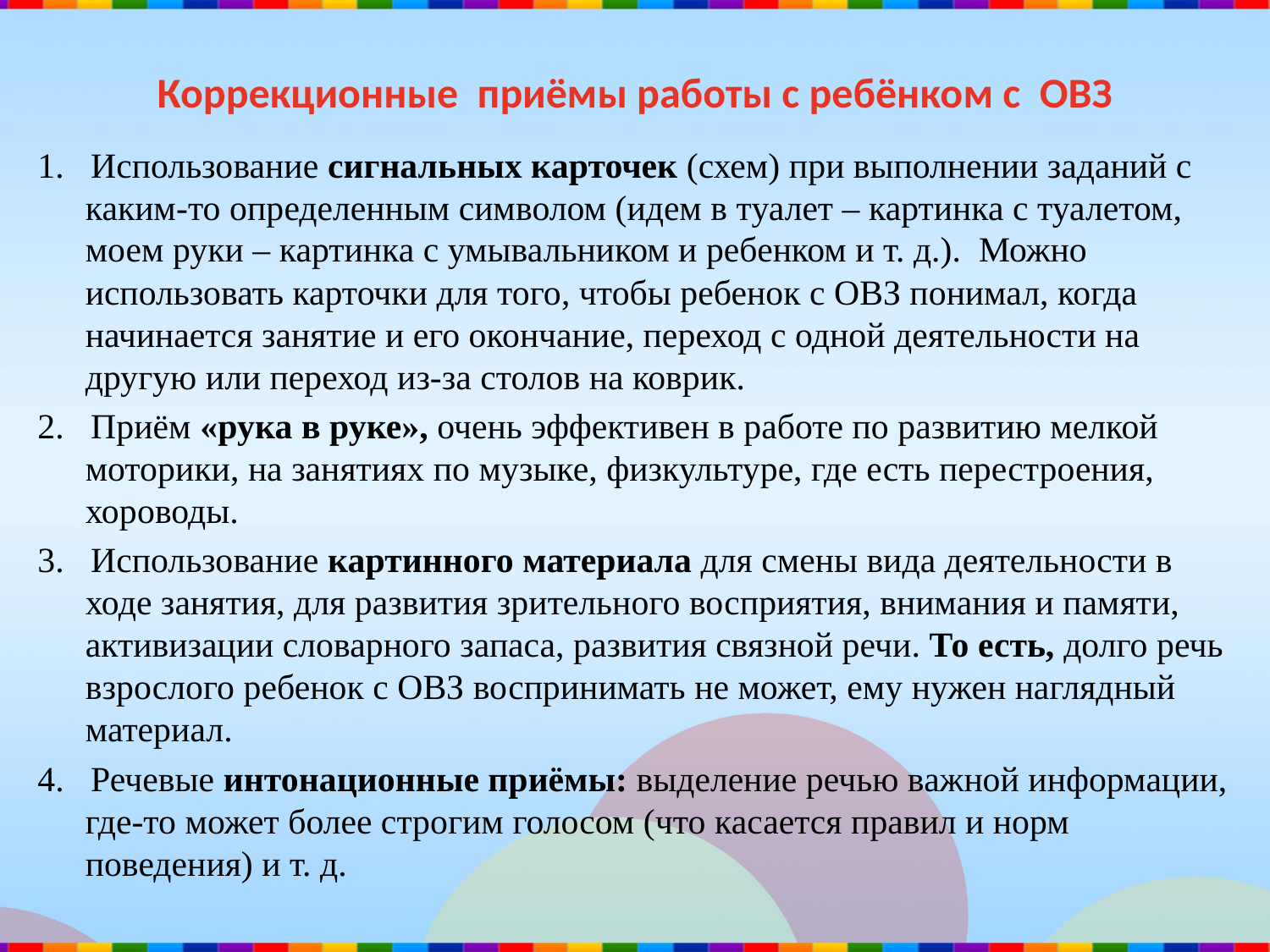

# Коррекционные  приёмы работы с ребёнком с  ОВЗ

1.   Использование сигнальных карточек (схем) при выполнении заданий с каким-то определенным символом (идем в туалет – картинка с туалетом, моем руки – картинка с умывальником и ребенком и т. д.).  Можно использовать карточки для того, чтобы ребенок с ОВЗ понимал, когда начинается занятие и его окончание, переход с одной деятельности на другую или переход из-за столов на коврик.
2.   Приём «рука в руке», очень эффективен в работе по развитию мелкой моторики, на занятиях по музыке, физкультуре, где есть перестроения, хороводы.
3.   Использование картинного материала для смены вида деятельности в ходе занятия, для развития зрительного восприятия, внимания и памяти, активизации словарного запаса, развития связной речи. То есть, долго речь взрослого ребенок с ОВЗ воспринимать не может, ему нужен наглядный материал.
4.   Речевые интонационные приёмы: выделение речью важной информации, где-то может более строгим голосом (что касается правил и норм поведения) и т. д.